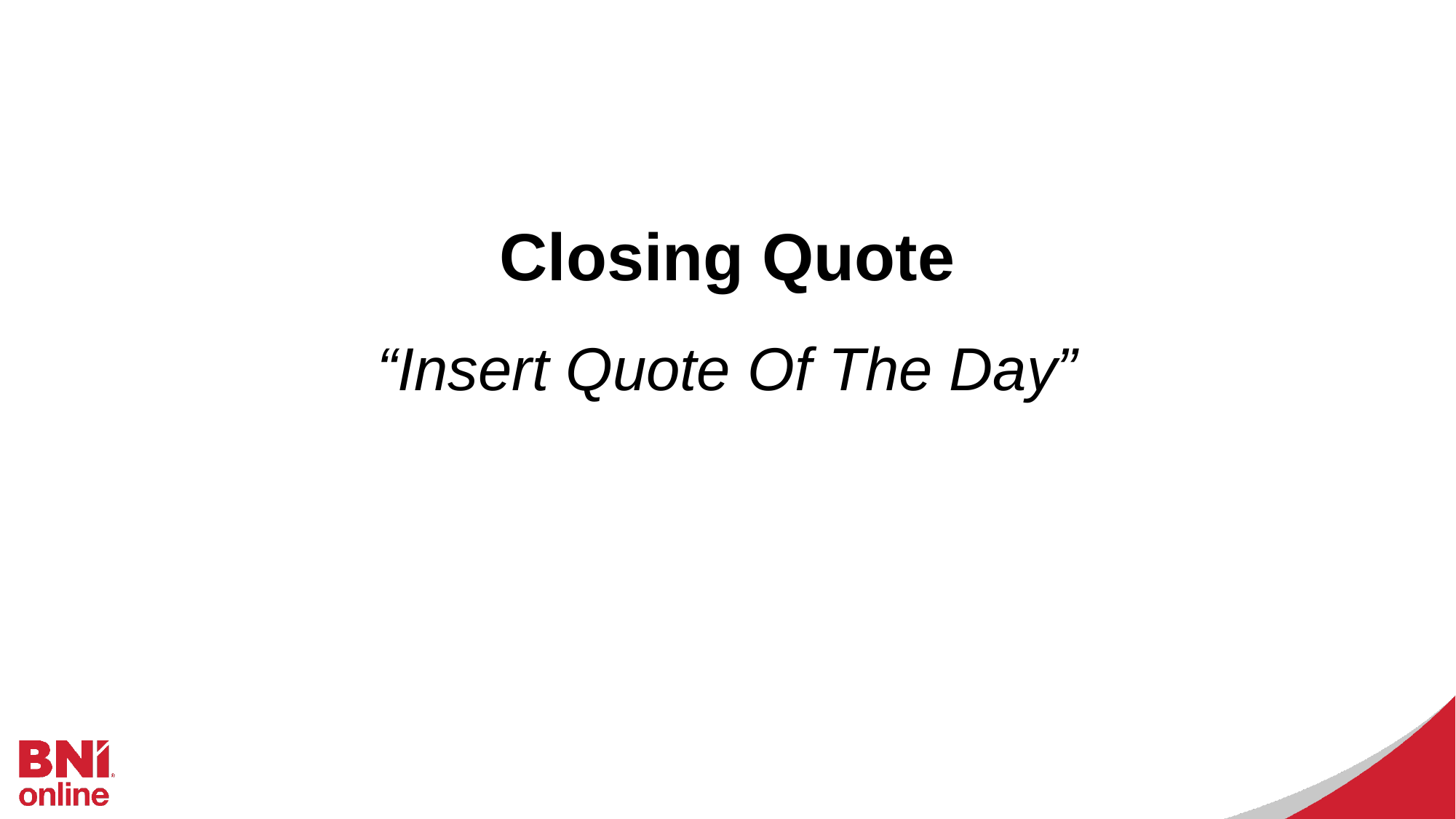

Closing Quote
“Insert Quote Of The Day”